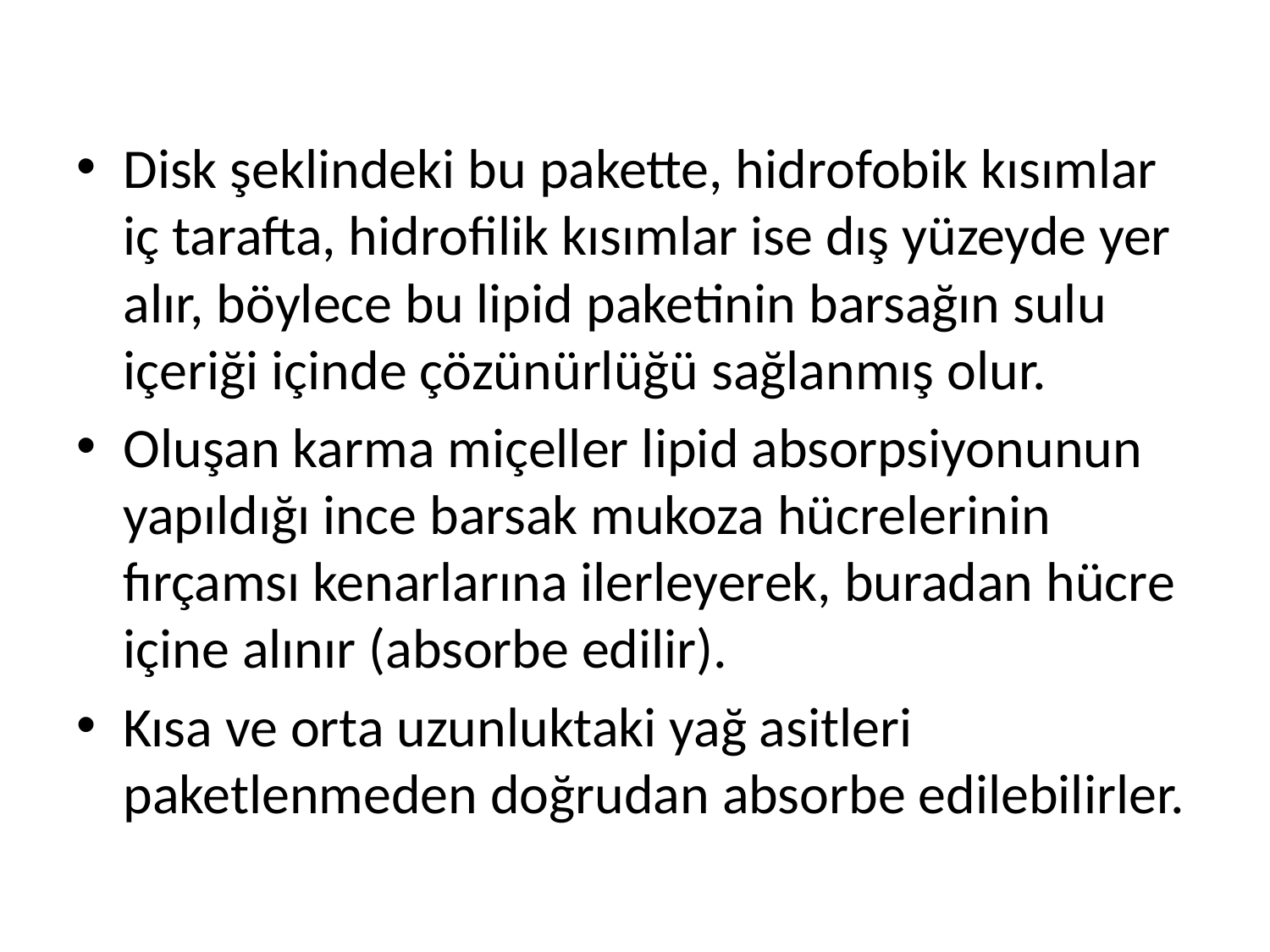

Disk şeklindeki bu pakette, hidrofobik kısımlar iç tarafta, hidrofilik kısımlar ise dış yüzeyde yer alır, böylece bu lipid paketinin barsağın sulu içeriği içinde çözünürlüğü sağlanmış olur.
Oluşan karma miçeller lipid absorpsiyonunun yapıldığı ince barsak mukoza hücrelerinin fırçamsı kenarlarına ilerleyerek, buradan hücre içine alınır (absorbe edilir).
Kısa ve orta uzunluktaki yağ asitleri paketlenmeden doğrudan absorbe edilebilirler.